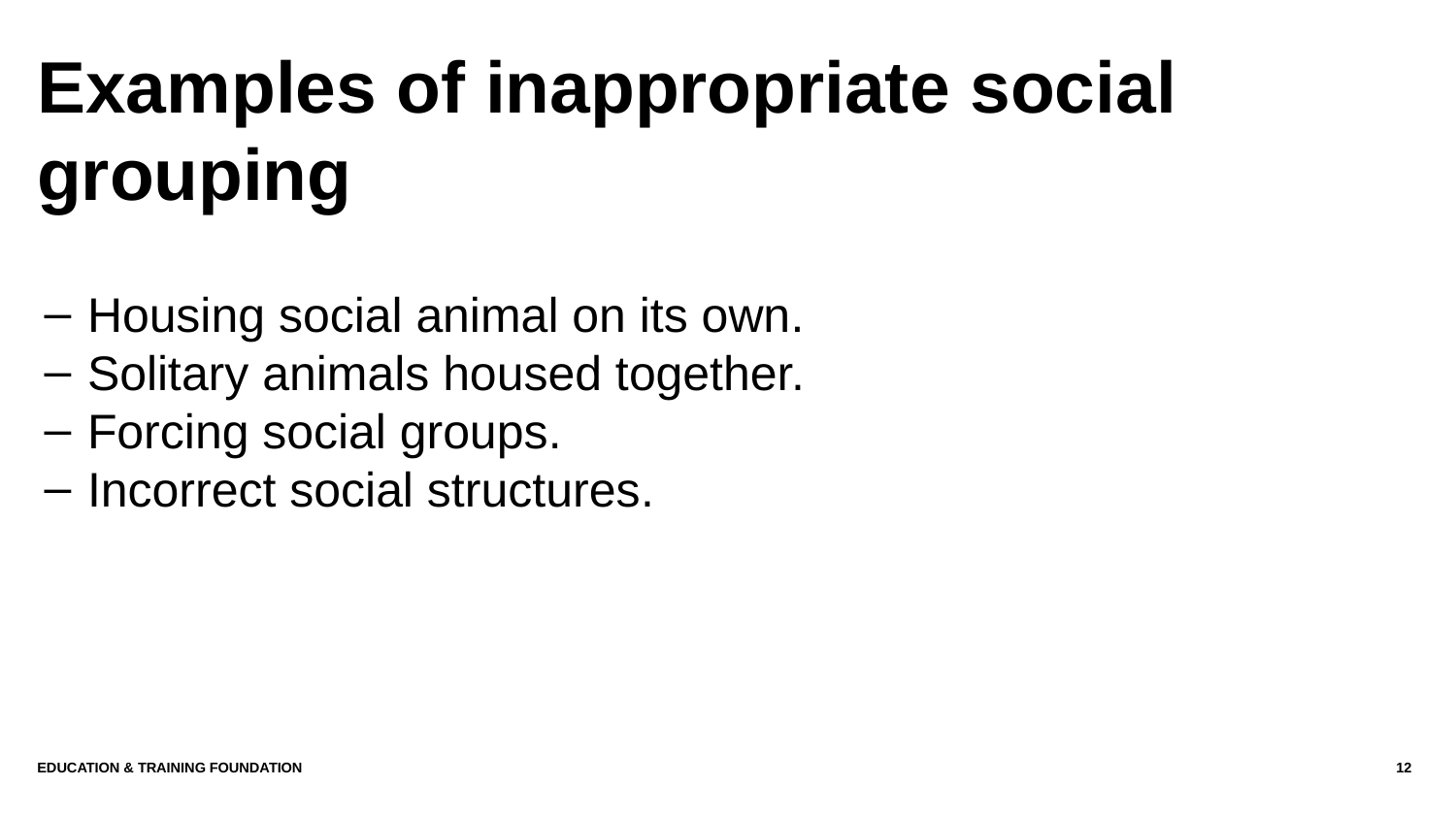

# Examples of inappropriate social grouping​

Housing social animal on its own​.
Solitary animals housed together​.
Forcing social groups​.
Incorrect social structures​.
12
Education & Training Foundation